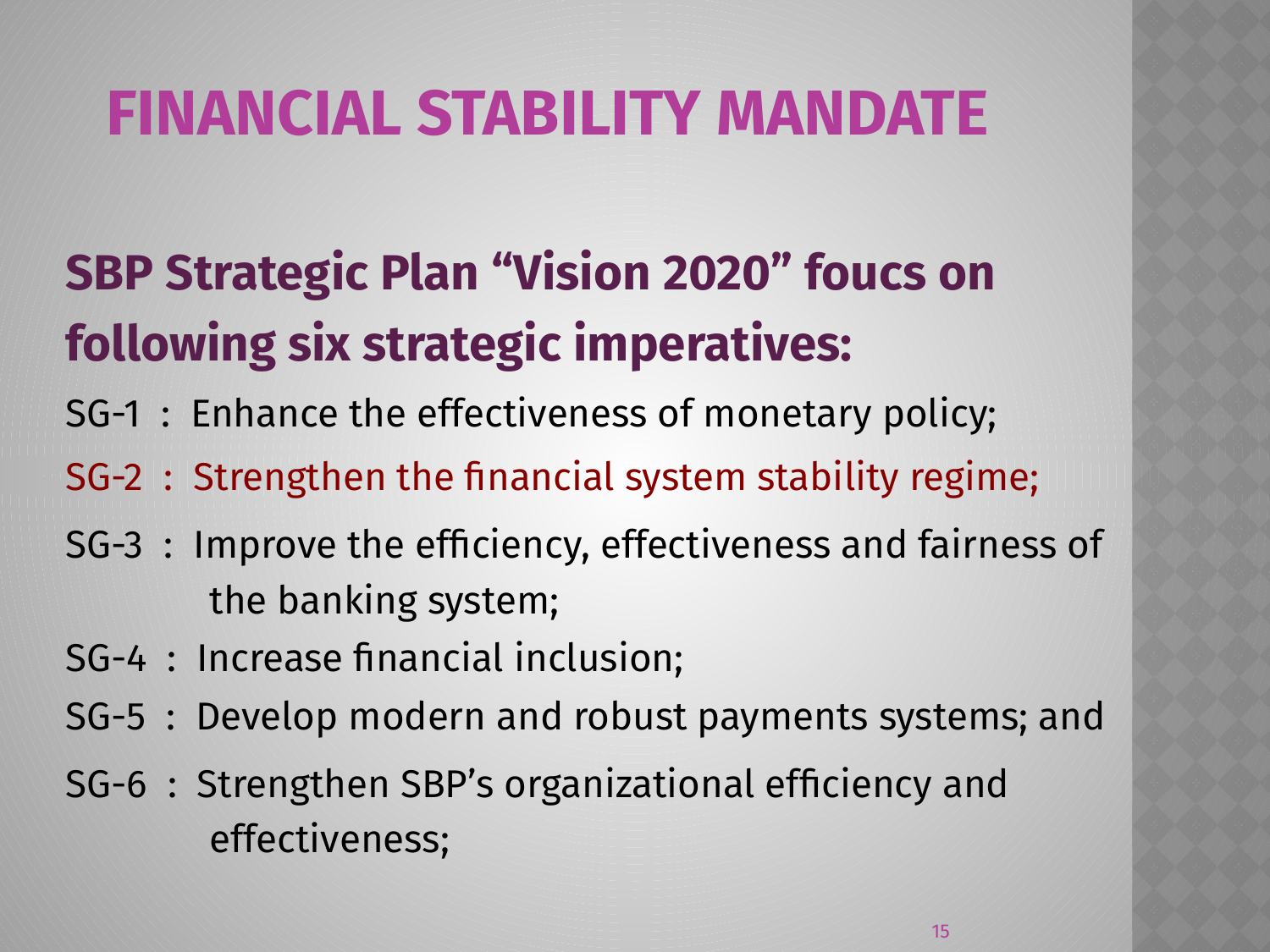

Financial Stability Mandate
SBP Strategic Plan “Vision 2020” foucs on following six strategic imperatives:
SG-1  :  Enhance the effectiveness of monetary policy;
SG-2  :  Strengthen the financial system stability regime;
SG-3  :  Improve the efficiency, effectiveness and fairness of the banking system;
SG-4  :  Increase financial inclusion;
SG-5  :  Develop modern and robust payments systems; and
SG-6  :  Strengthen SBP’s organizational efficiency and effectiveness;
15